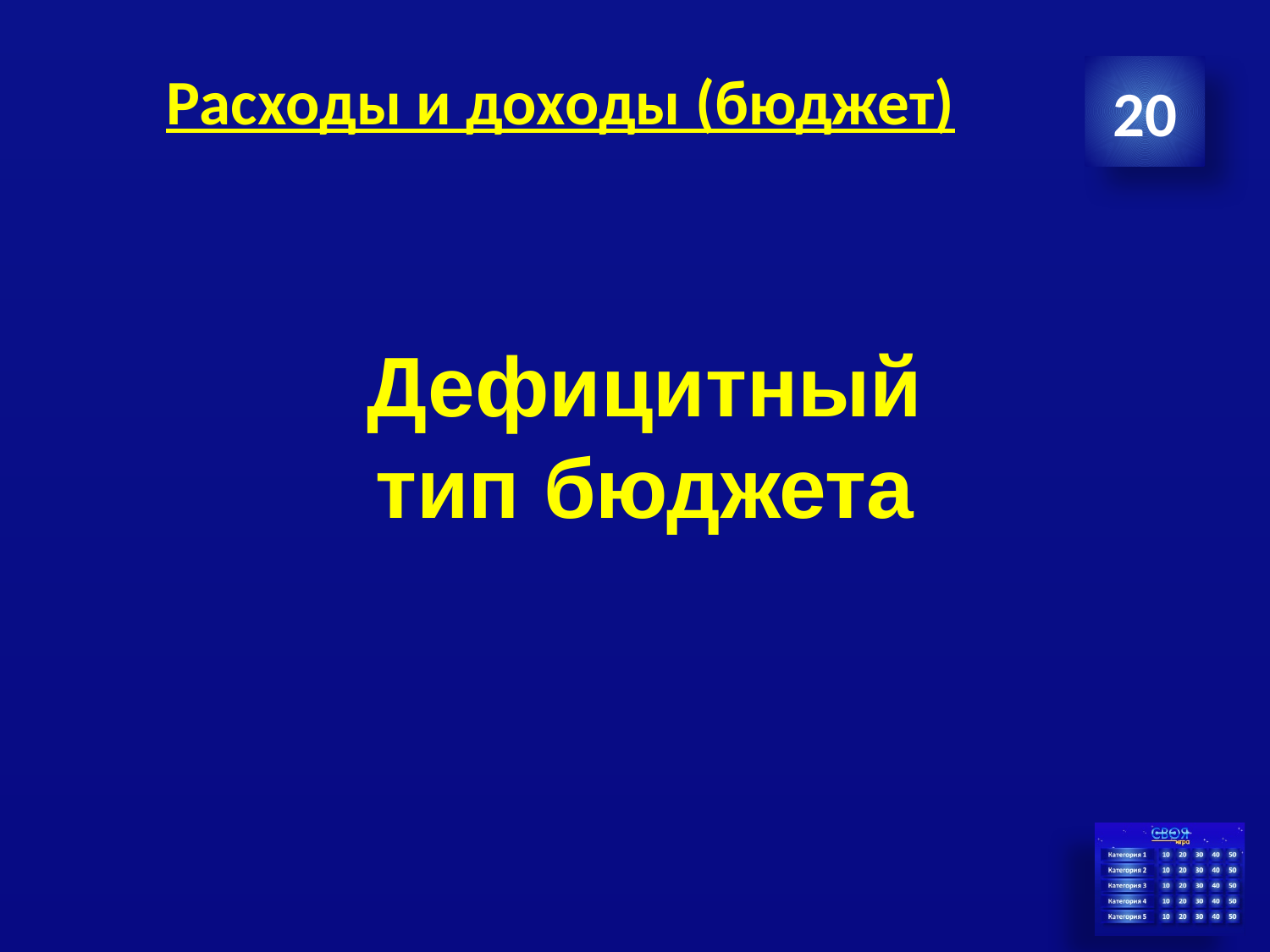

# Расходы и доходы (бюджет)
20

Дефицитный тип бюджета